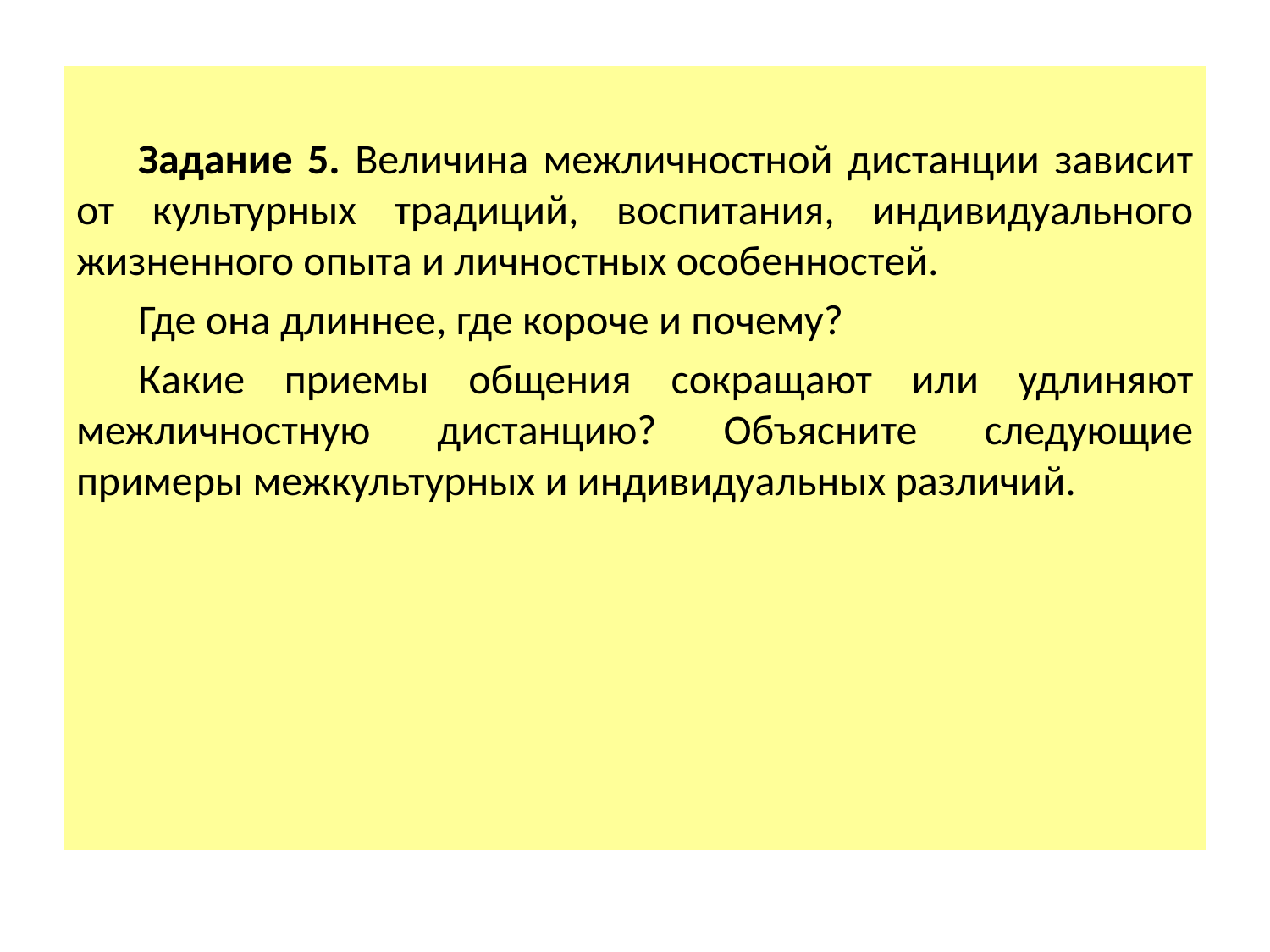

Задание 5. Величина межличностной дистанции зависит от культурных традиций, воспитания, индивидуального жизненного опыта и личностных особенностей.
Где она длиннее, где короче и почему?
Какие приемы общения сокращают или удлиняют межличностную дистанцию? Объясните следующие примеры межкультурных и индивидуальных различий.